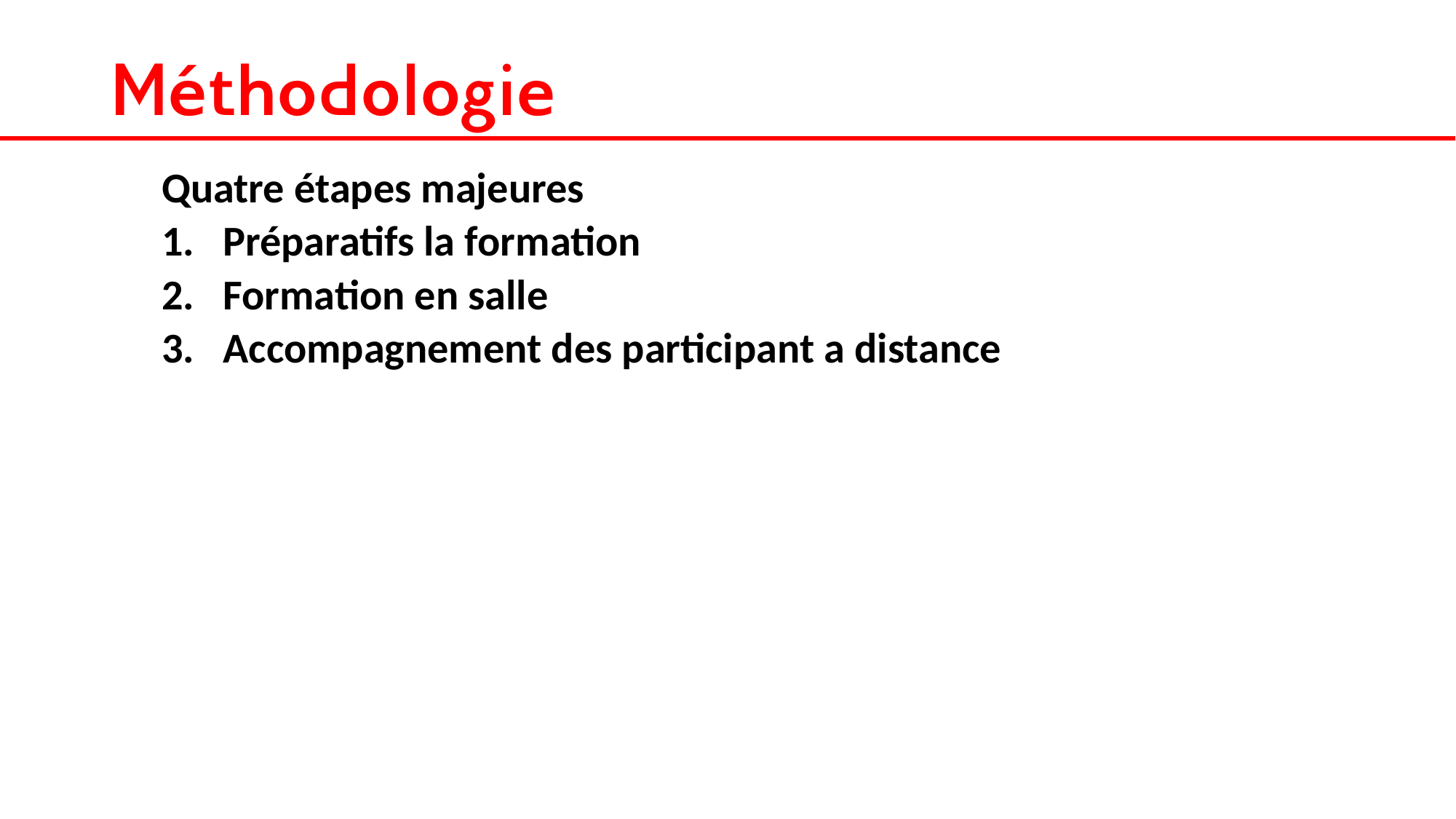

# Méthodologie
Quatre étapes majeures
Préparatifs la formation
Formation en salle
Accompagnement des participant a distance